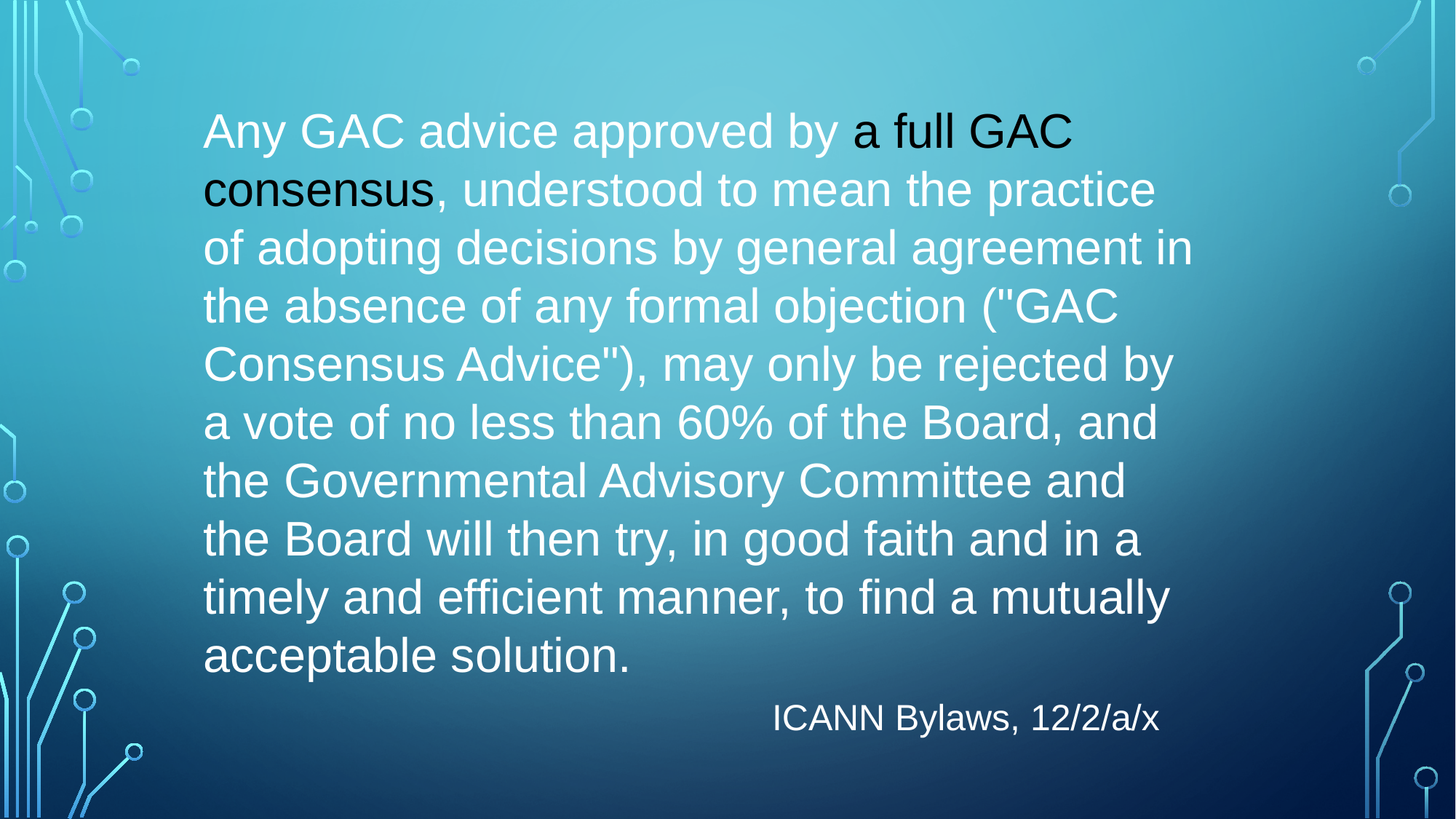

Any GAC advice approved by a full GAC
consensus, understood to mean the practice of adopting decisions by general agreement in the absence of any formal objection ("GAC Consensus Advice"), may only be rejected by a vote of no less than 60% of the Board, and the Governmental Advisory Committee and the Board will then try, in good faith and in a timely and efficient manner, to find a mutually acceptable solution.
ICANN Bylaws, 12/2/a/x